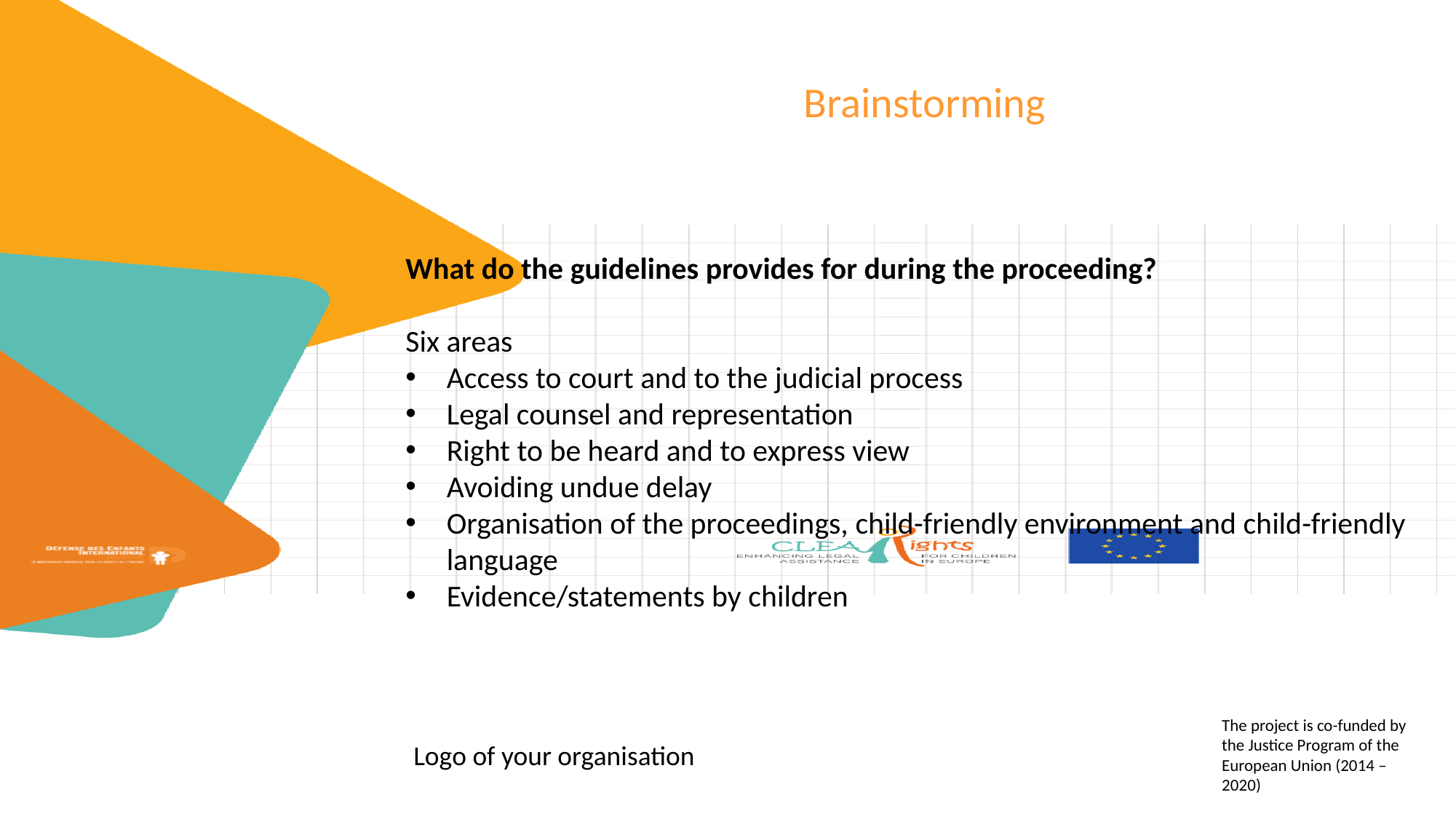

Brainstorming
What do the guidelines provides for during the proceeding?

Six areas
Access to court and to the judicial process
Legal counsel and representation
Right to be heard and to express view
Avoiding undue delay
Organisation of the proceedings, child-friendly environment and child-friendly language
Evidence/statements by children

The project is co-funded by the Justice Program of the European Union (2014 – 2020)
Logo of your organisation